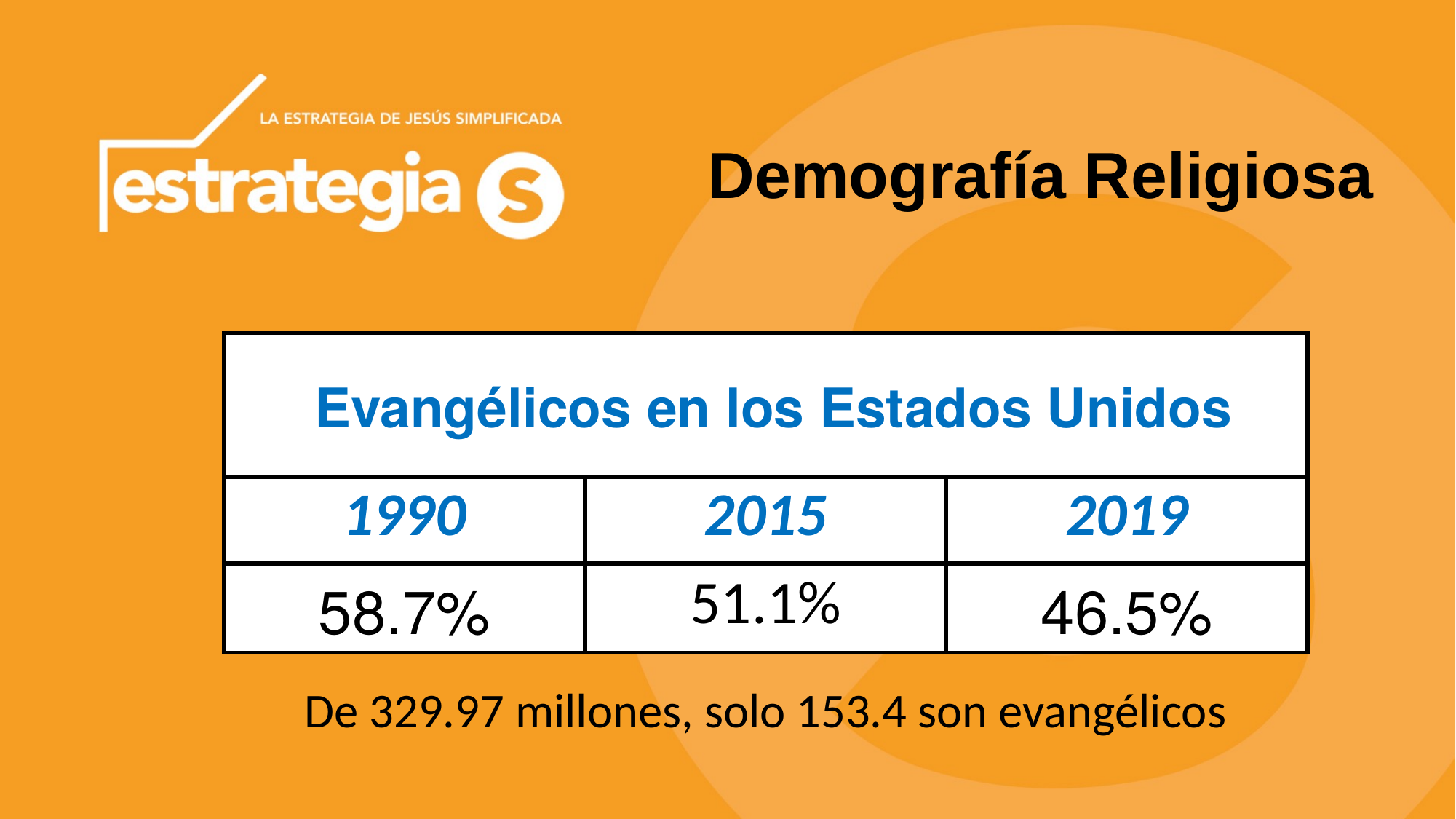

# Demografía Religiosa
| Evangélicos en los Estados Unidos |  |  |
| --- | --- | --- |
| 1990 | 2015 | 2019 |
| 58.7% | 51.1% | 46.5% |
De 329.97 millones, solo 153.4 son evangélicos